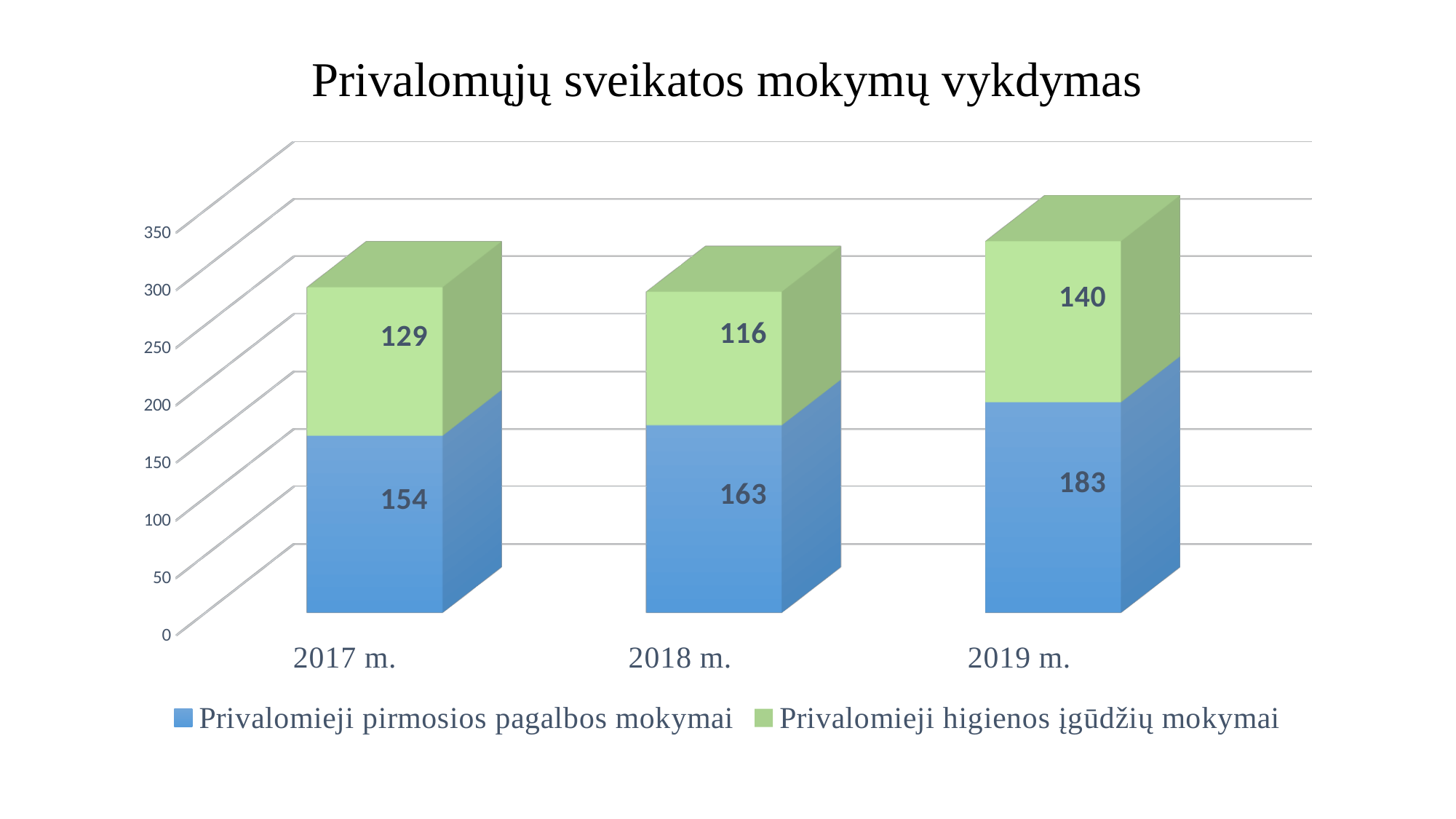

# Privalomųjų sveikatos mokymų vykdymas

[unsupported chart]